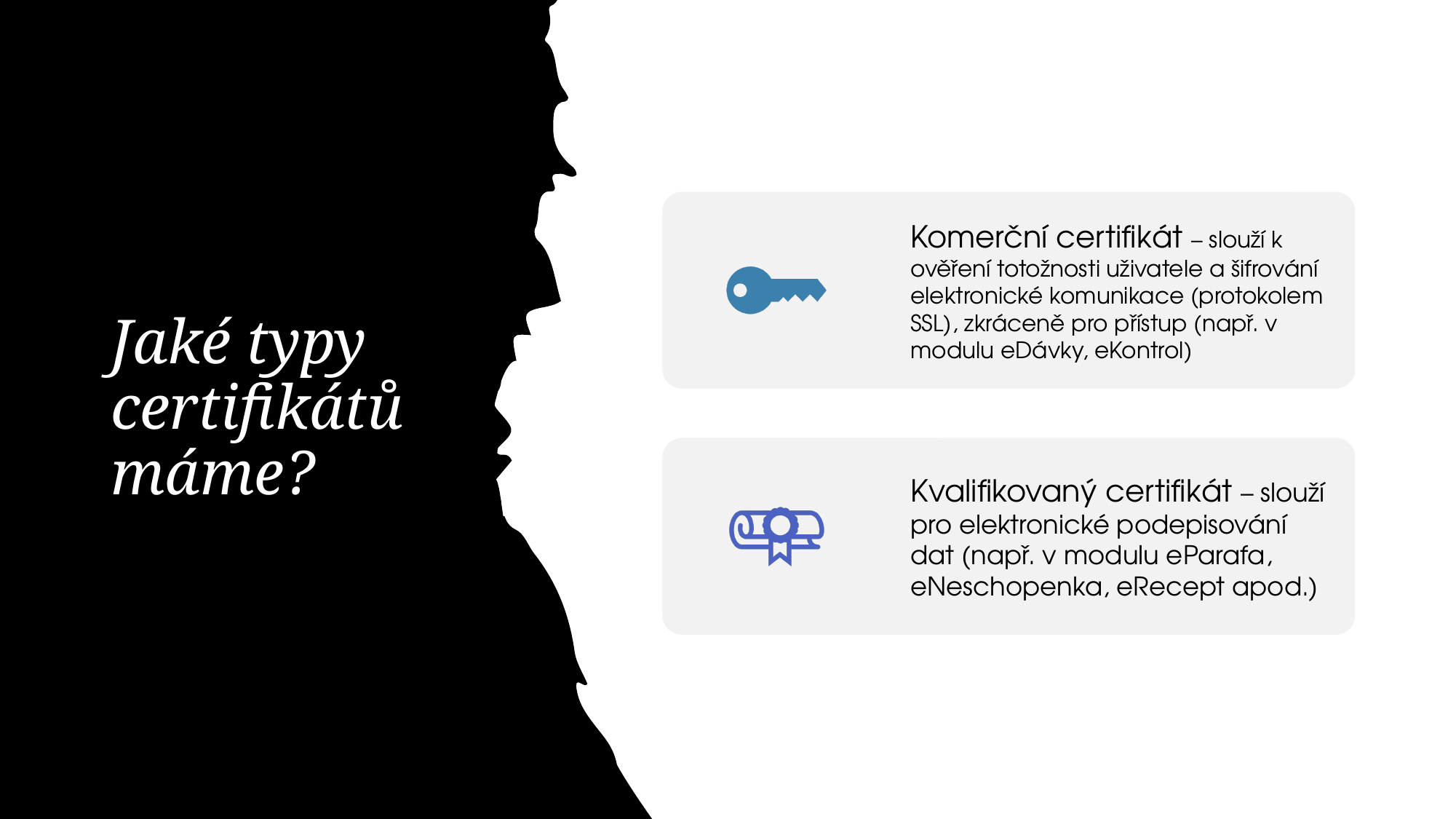

# Jaké typy certifikátů máme?
Komerční certifikát – slouží k ověření totožnosti uživatele a šifrování elektronické komunikace (protokolem SSL), zkráceně pro přístup (např. v modulu eDávky, eKontrol)
Kvalifikovaný certifikát – slouží pro elektronické podepisování dat (např. v modulu eParafa, eNeschopenka, eRecept apod.)